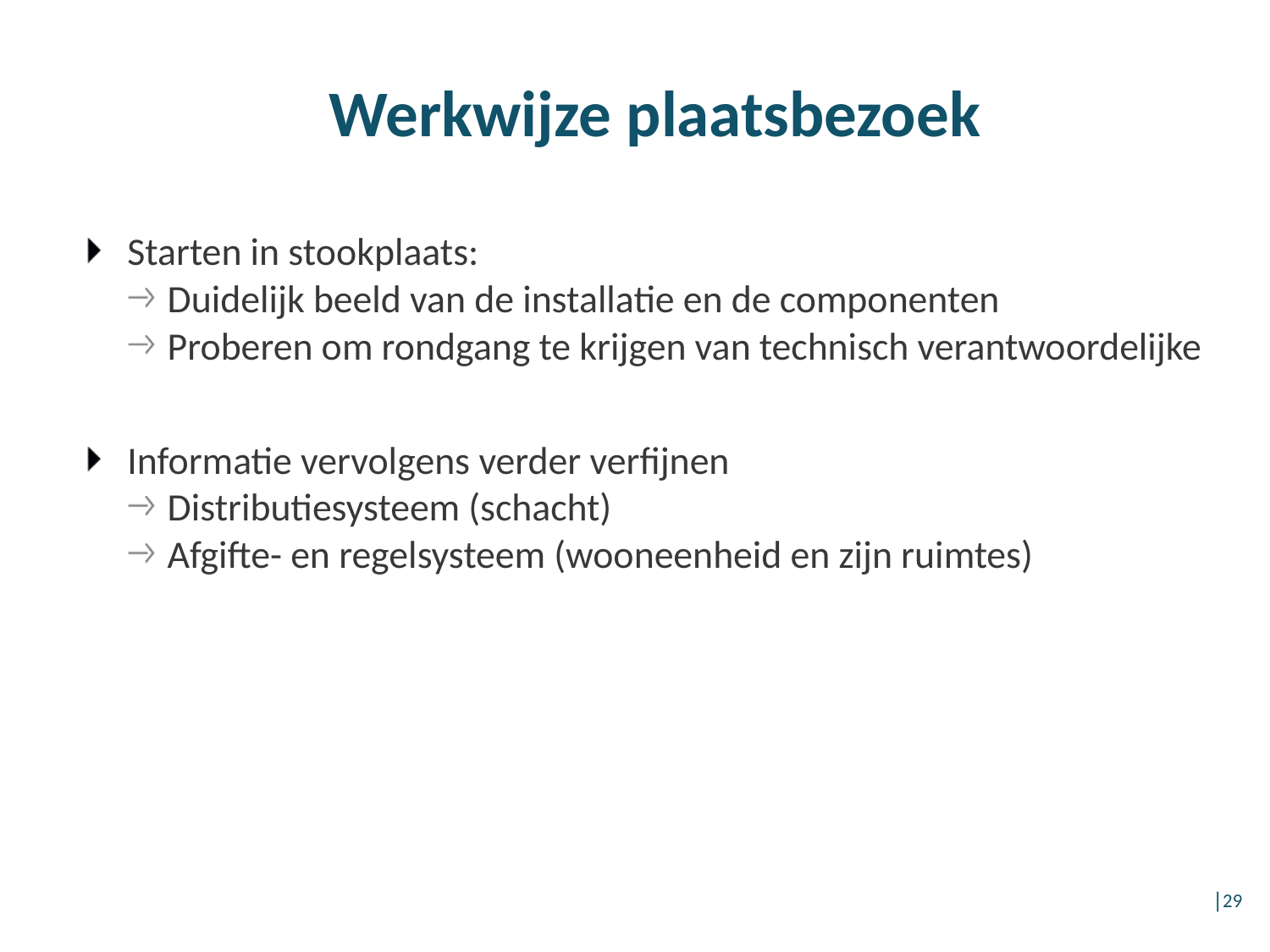

# Werkwijze plaatsbezoek
Starten in stookplaats:
Duidelijk beeld van de installatie en de componenten
Proberen om rondgang te krijgen van technisch verantwoordelijke

Informatie vervolgens verder verfijnen
Distributiesysteem (schacht)
Afgifte- en regelsysteem (wooneenheid en zijn ruimtes)

│29